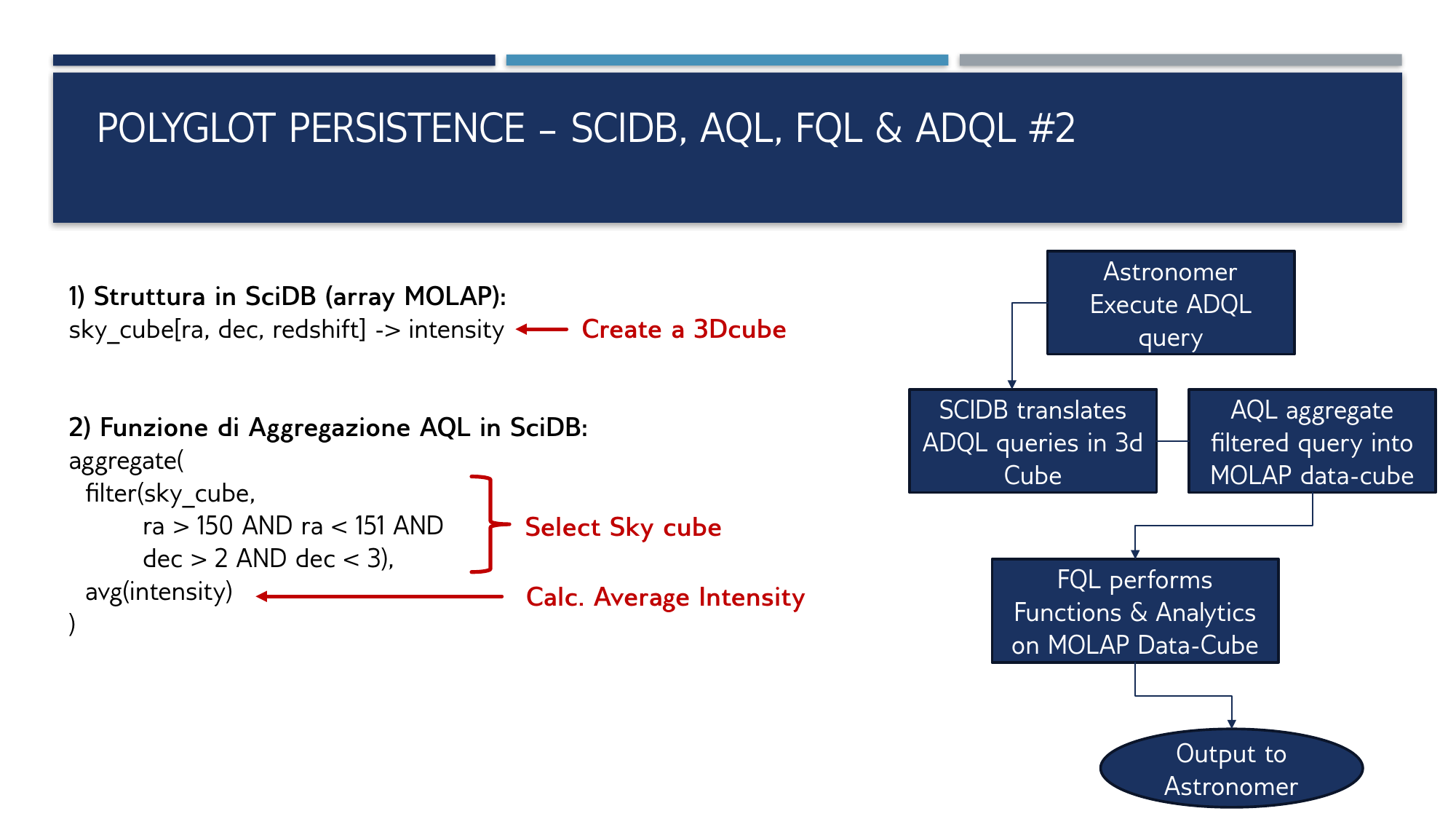

POLYGLOT PERSISTENCE – SCIDB, AQL, FQL & ADQL #2

1) Struttura in SciDB (array MOLAP):
sky_cube[ra, dec, redshift] -> intensity

2) Funzione di Aggregazione AQL in SciDB:
aggregate(
  filter(sky_cube,
         ra > 150 AND ra < 151 AND
         dec > 2 AND dec < 3),
  avg(intensity)
)

Astronomer Execute ADQL query
Create a 3Dcube
SCIDB translates ADQL queries in 3d Cube
AQL aggregate filtered query into MOLAP data-cube

Select Sky cube
FQL performs Functions & Analytics on MOLAP Data-Cube
Calc. Average Intensity
Output to Astronomer